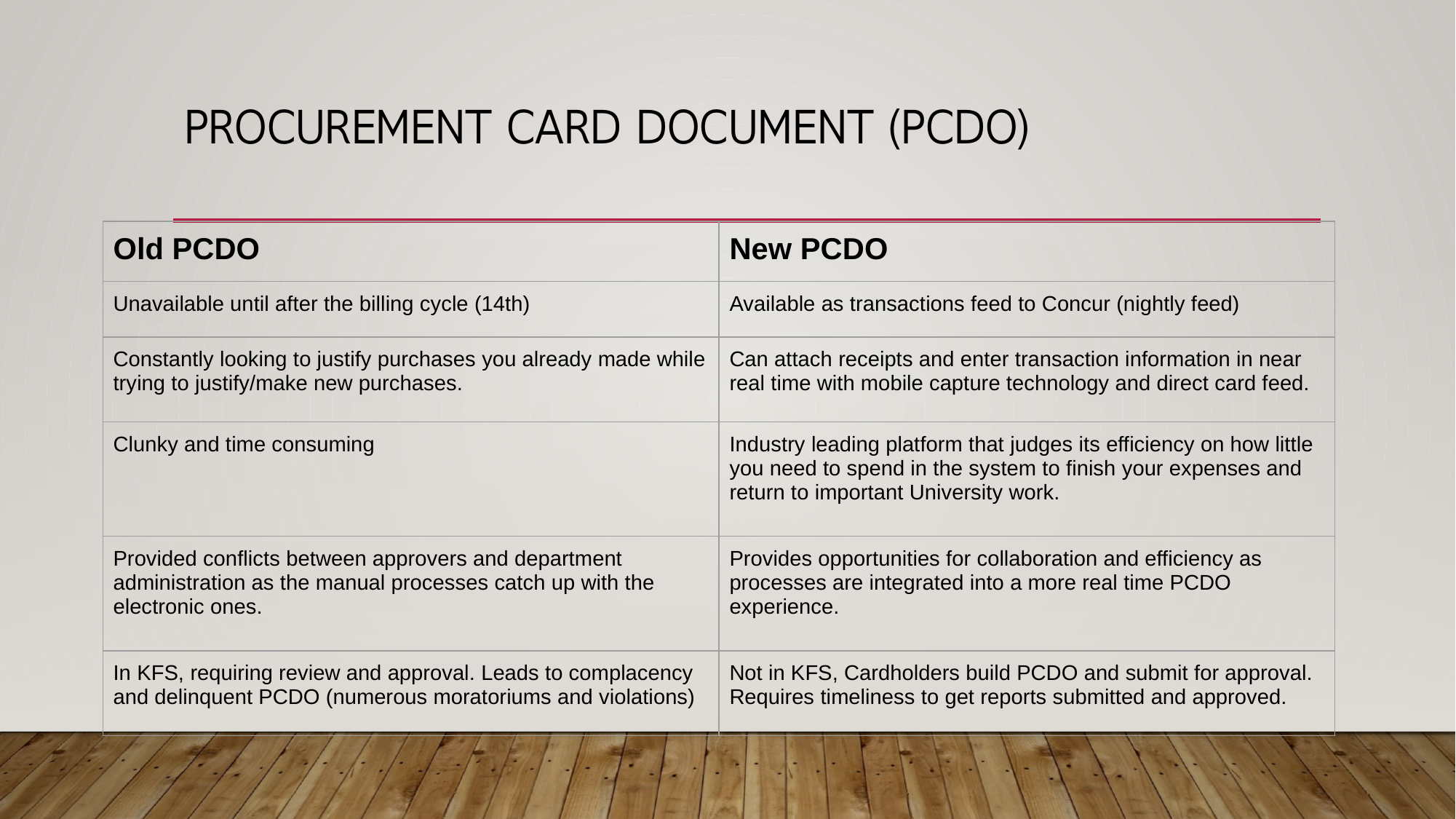

# Procurement Card Document (PCDO)
| Old PCDO | New PCDO |
| --- | --- |
| Unavailable until after the billing cycle (14th) | Available as transactions feed to Concur (nightly feed) |
| Constantly looking to justify purchases you already made while trying to justify/make new purchases. | Can attach receipts and enter transaction information in near real time with mobile capture technology and direct card feed. |
| Clunky and time consuming | Industry leading platform that judges its efficiency on how little you need to spend in the system to finish your expenses and return to important University work. |
| Provided conflicts between approvers and department administration as the manual processes catch up with the electronic ones. | Provides opportunities for collaboration and efficiency as processes are integrated into a more real time PCDO experience. |
| In KFS, requiring review and approval. Leads to complacency and delinquent PCDO (numerous moratoriums and violations) | Not in KFS, Cardholders build PCDO and submit for approval. Requires timeliness to get reports submitted and approved. |